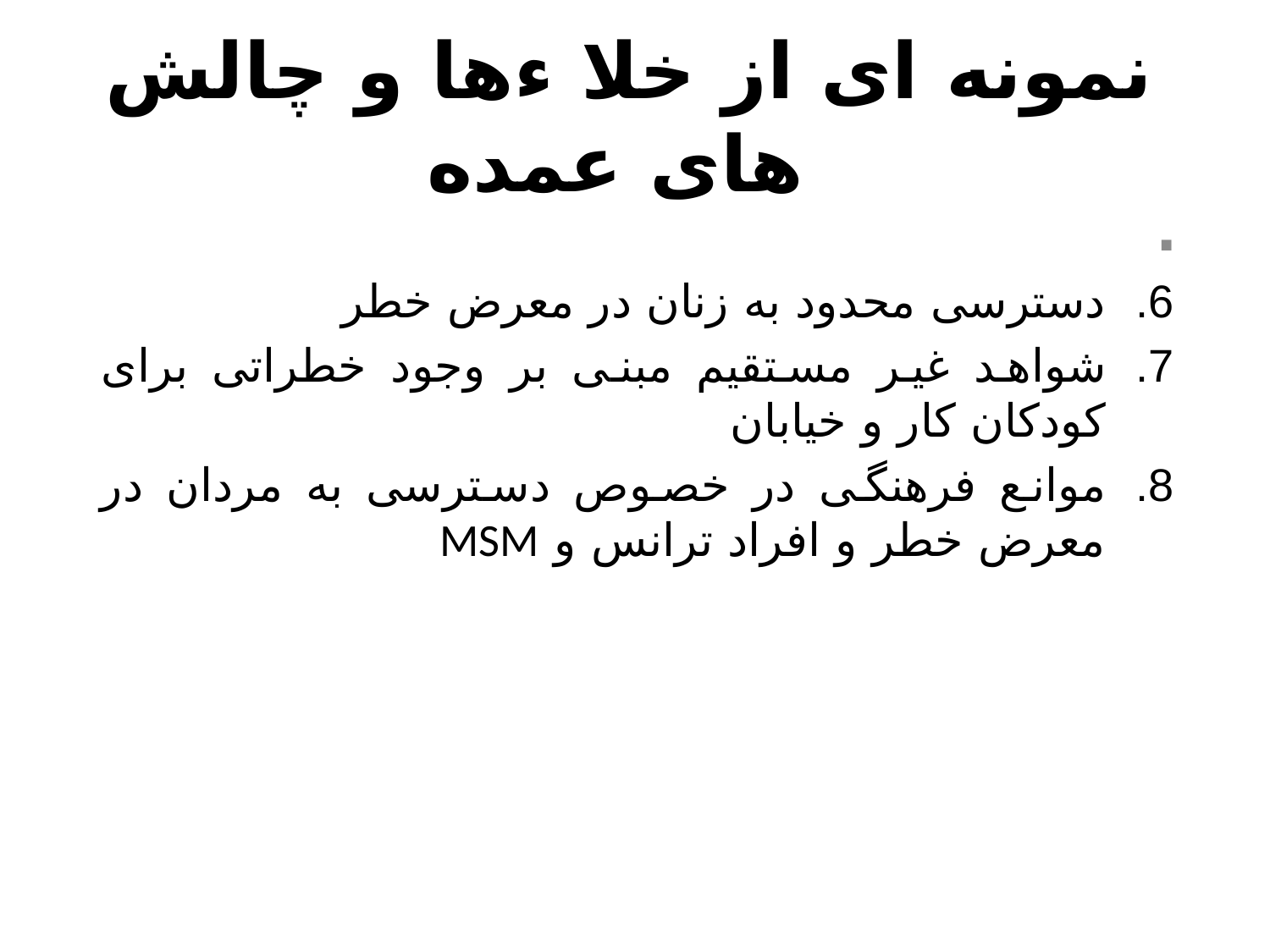

# نمونه ای از خلا ءها و چالش های عمده
.
دسترسی محدود به زنان در معرض خطر
شواهد غیر مستقیم مبنی بر وجود خطراتی برای کودکان کار و خیابان
موانع فرهنگی در خصوص دسترسی به مردان در معرض خطر و افراد ترانس و MSM